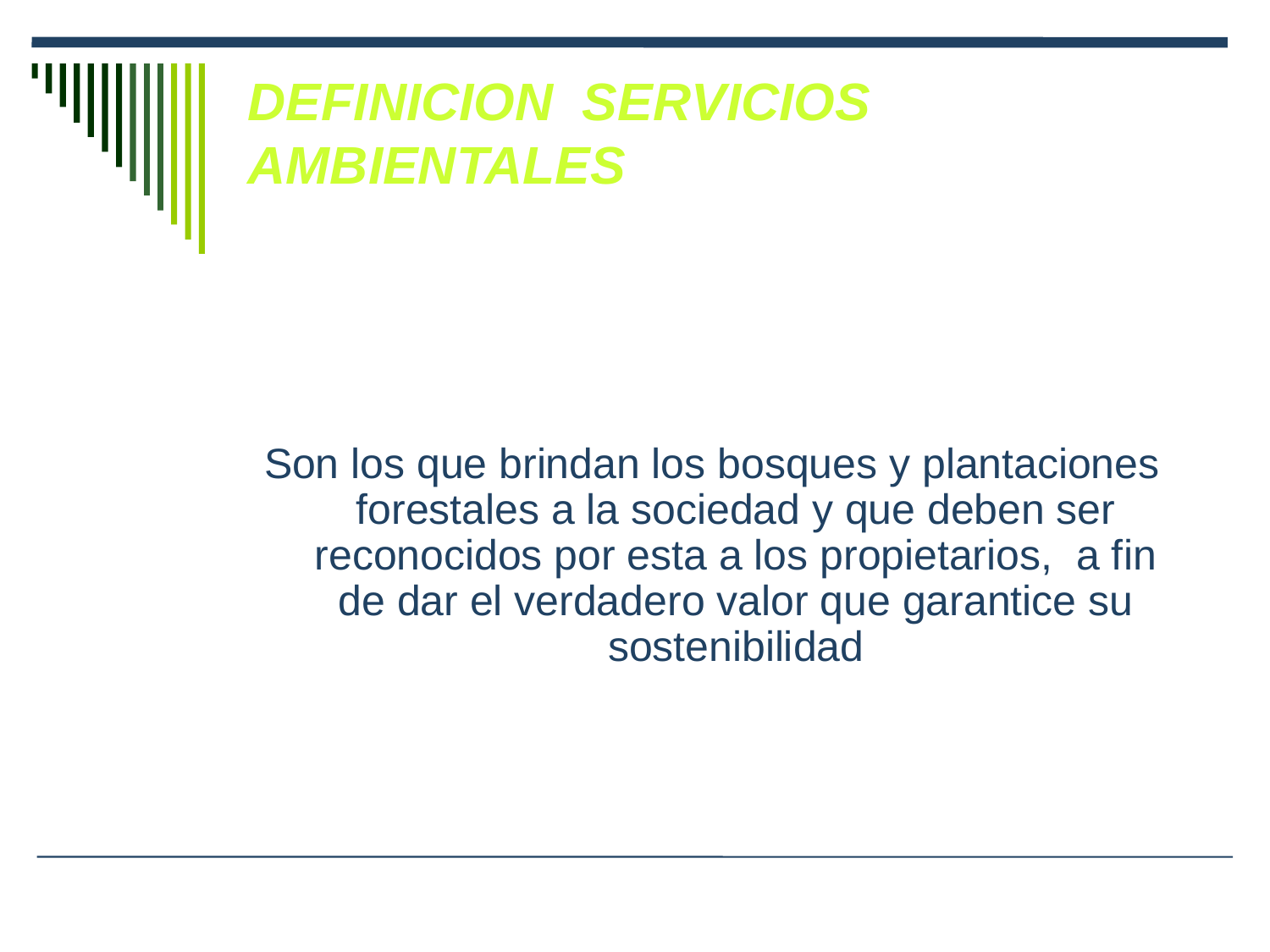

# DEFINICION  SERVICIOS AMBIENTALES

Son los que brindan los bosques y plantaciones forestales a la sociedad y que deben ser reconocidos por esta a los propietarios,  a fin de dar el verdadero valor que garantice su sostenibilidad